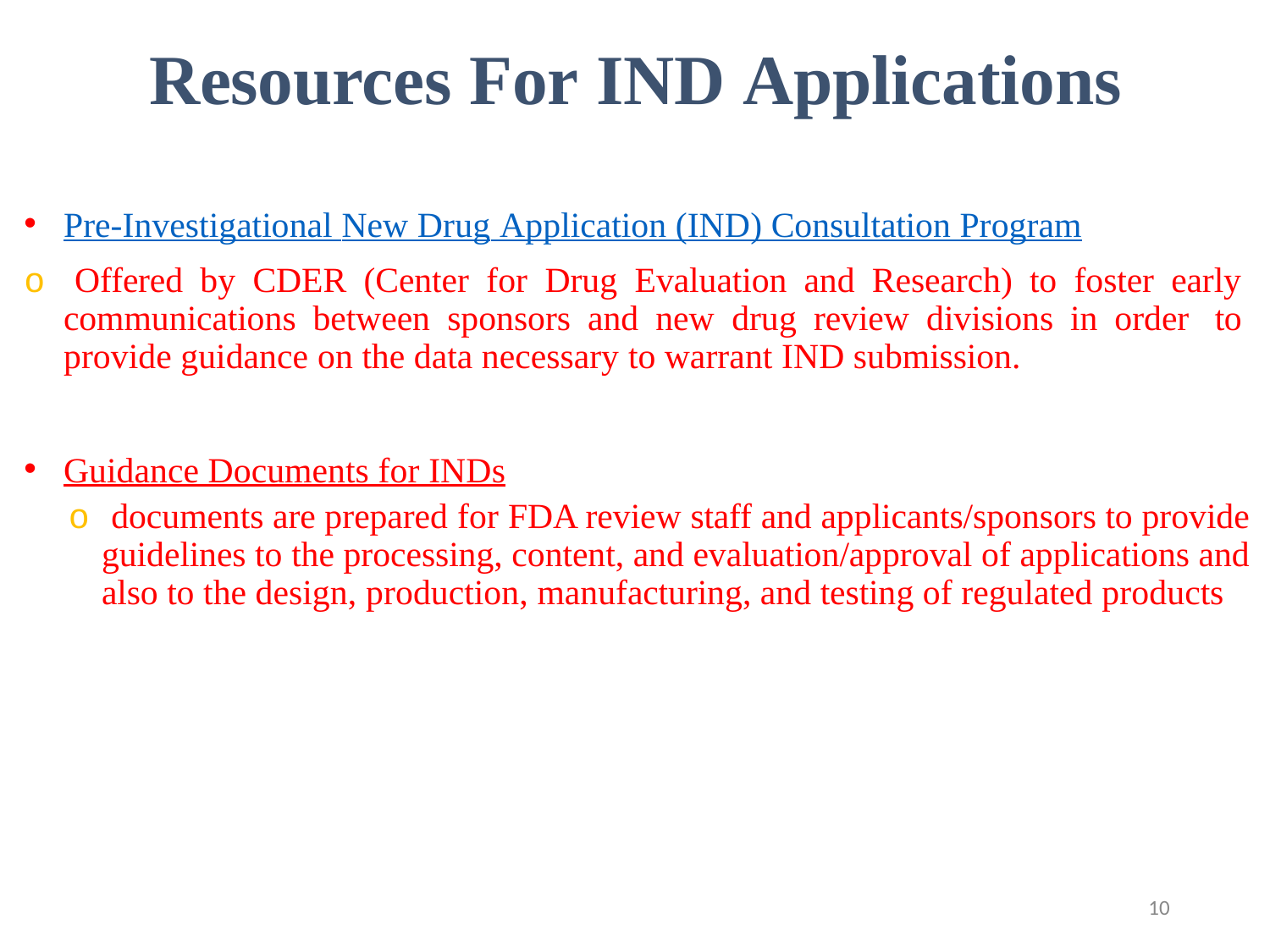

# Resources For IND Applications
Pre-Investigational New Drug Application (IND) Consultation Program
o Offered by CDER (Center for Drug Evaluation and Research) to foster early  communications between sponsors and new drug review divisions in order to  provide guidance on the data necessary to warrant IND submission.

Guidance Documents for INDs
o documents are prepared for FDA review staff and applicants/sponsors to provide  guidelines to the processing, content, and evaluation/approval of applications and  also to the design, production, manufacturing, and testing of regulated products
10